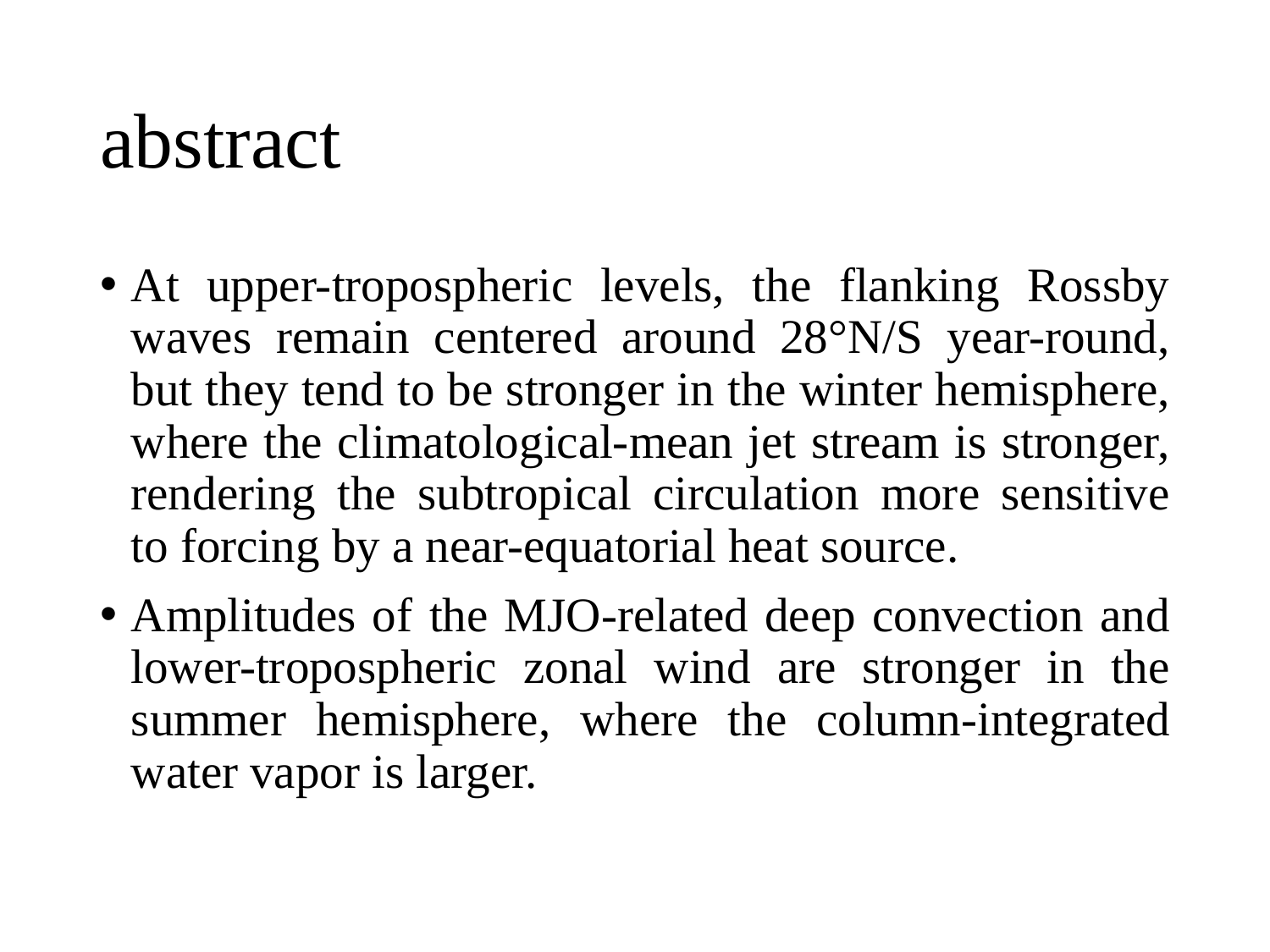

# abstract
At upper-tropospheric levels, the flanking Rossby waves remain centered around 28°N/S year-round, but they tend to be stronger in the winter hemisphere, where the climatological-mean jet stream is stronger, rendering the subtropical circulation more sensitive to forcing by a near-equatorial heat source.
Amplitudes of the MJO-related deep convection and lower-tropospheric zonal wind are stronger in the summer hemisphere, where the column-integrated water vapor is larger.